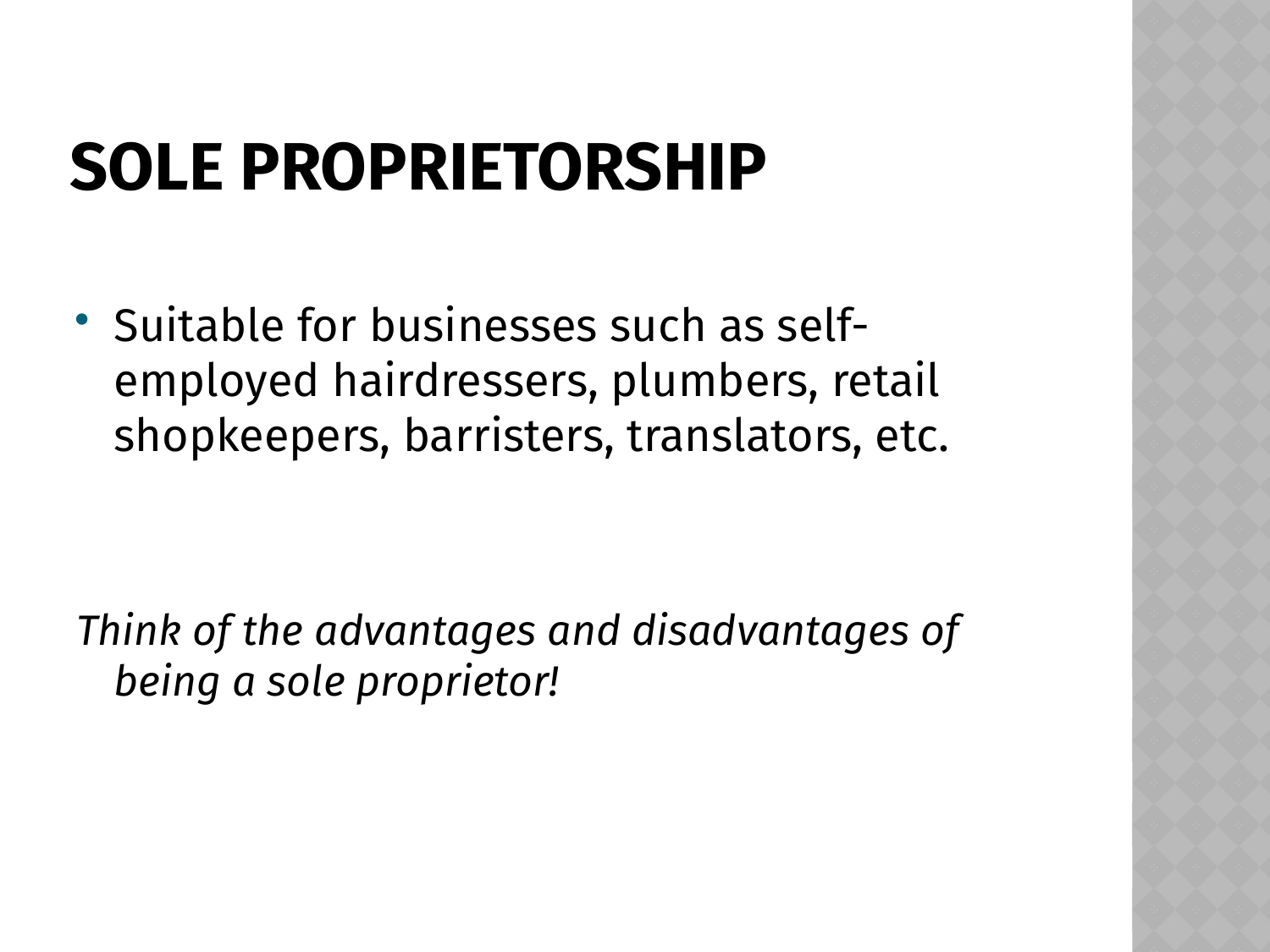

# Sole Proprietorship

Suitable for businesses such as self-employed hairdressers, plumbers, retail shopkeepers, barristers, translators, etc.

Think of the advantages and disadvantages of being a sole proprietor!